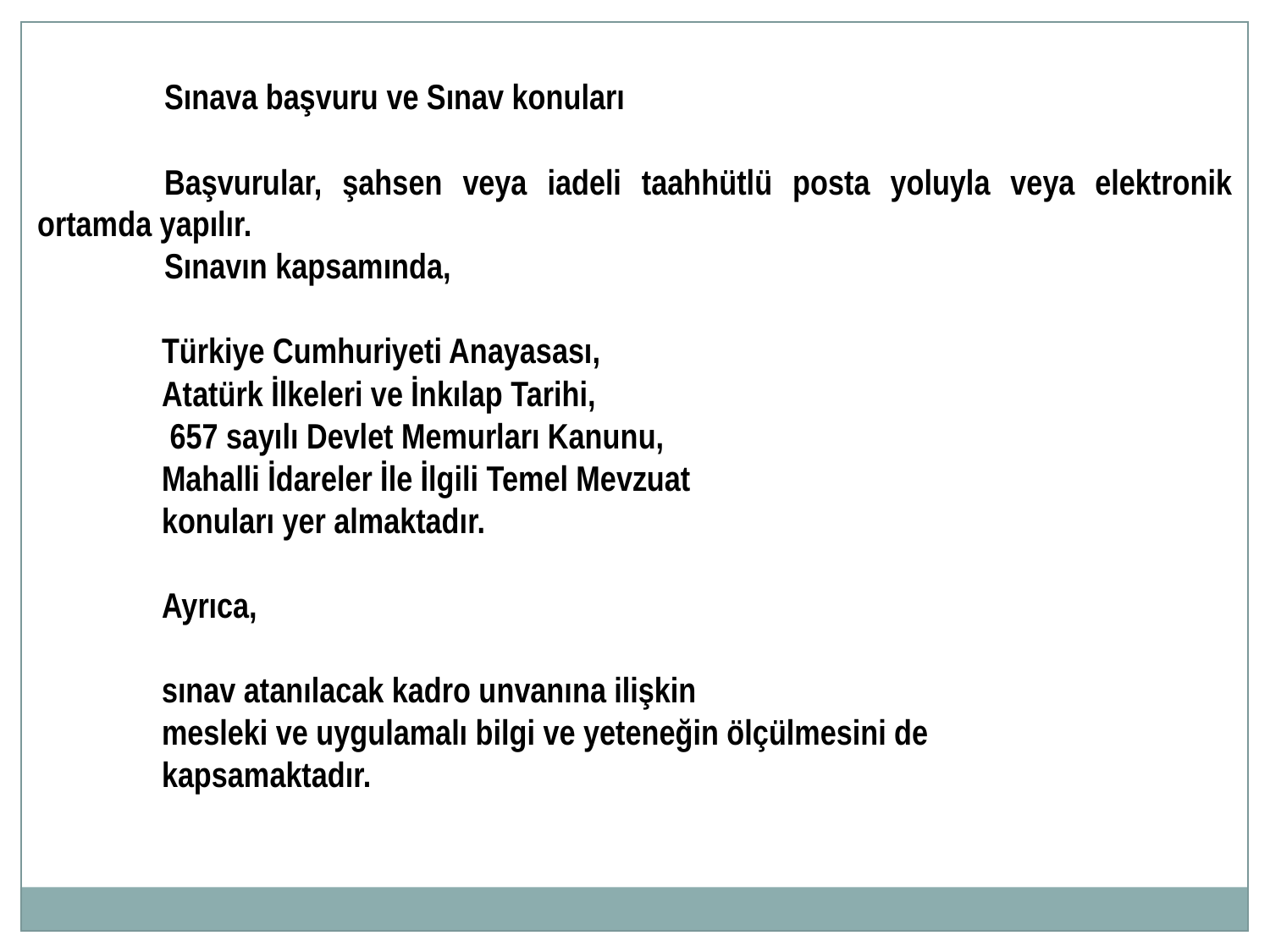

Sınava başvuru ve Sınav konuları

	Başvurular, şahsen veya iadeli taahhütlü posta yoluyla veya elektronik ortamda yapılır.
	Sınavın kapsamında,

Türkiye Cumhuriyeti Anayasası,
Atatürk İlkeleri ve İnkılap Tarihi,
 657 sayılı Devlet Memurları Kanunu,
Mahalli İdareler İle İlgili Temel Mevzuat
konuları yer almaktadır.

Ayrıca,

sınav atanılacak kadro unvanına ilişkin
mesleki ve uygulamalı bilgi ve yeteneğin ölçülmesini de
kapsamaktadır.